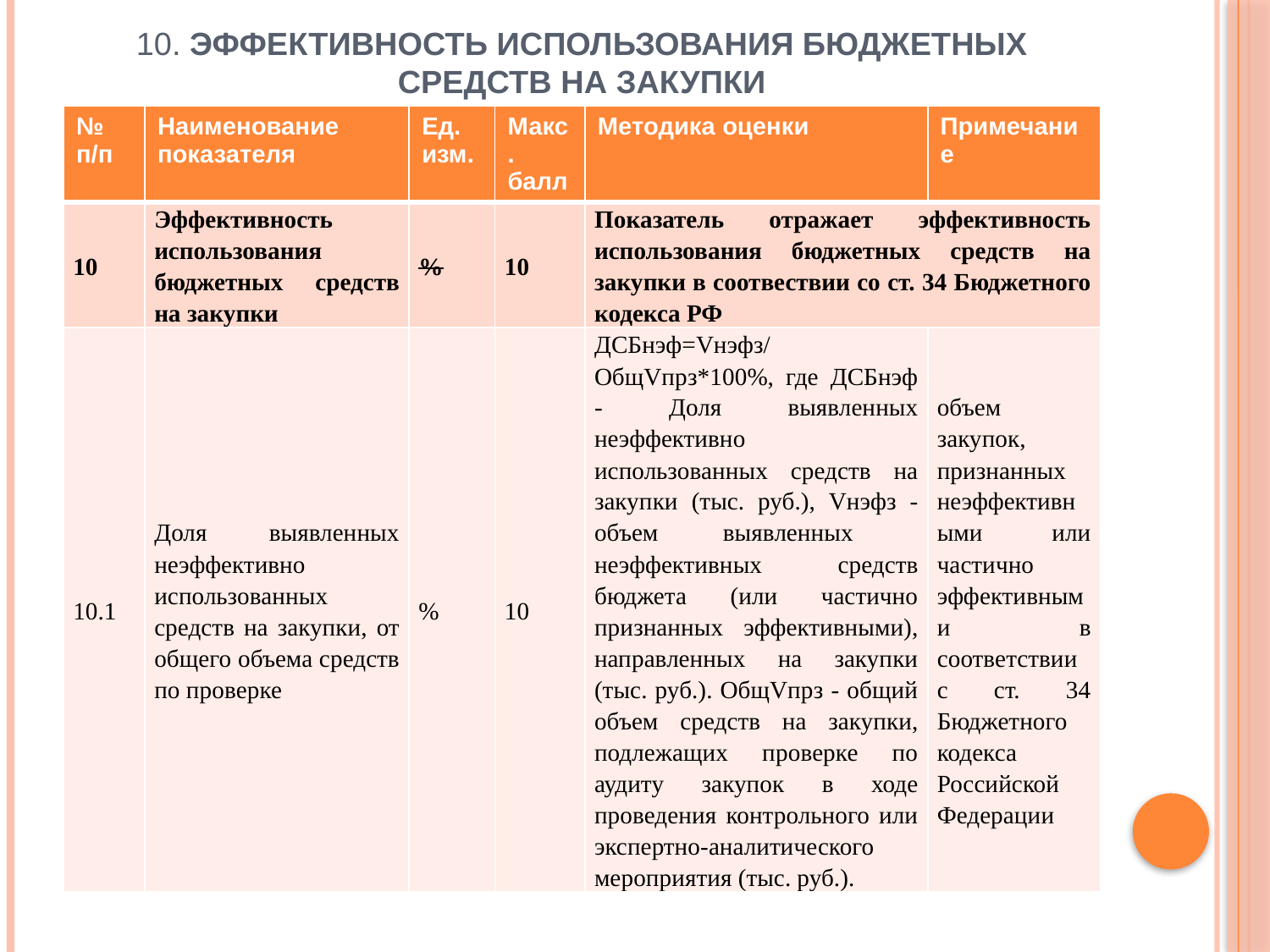

# 10. Эффективность использования бюджетных средств на закупки
| № п/п | Наименование показателя | Ед. изм. | Макс. балл | Методика оценки | Примечание |
| --- | --- | --- | --- | --- | --- |
| 10 | Эффективность использования бюджетных средств на закупки | % | 10 | Показатель отражает эффективность использования бюджетных средств на закупки в соотвествии со ст. 34 Бюджетного кодекса РФ |  |
| 10.1 | Доля выявленных неэффективно использованных средств на закупки, от общего объема средств по проверке | % | 10 | ДСБнэф=Vнэфз/ОбщVпрз\*100%, где ДСБнэф - Доля выявленных неэффективно использованных средств на закупки (тыс. руб.), Vнэфз - объем выявленных неэффективных средств бюджета (или частично признанных эффективными), направленных на закупки (тыс. руб.). ОбщVпрз - общий объем средств на закупки, подлежащих проверке по аудиту закупок в ходе проведения контрольного или экспертно-аналитического мероприятия (тыс. руб.). | объем закупок, признанных неэффективными или частично эффективными в соответствии с ст. 34 Бюджетного кодекса Российской Федерации |